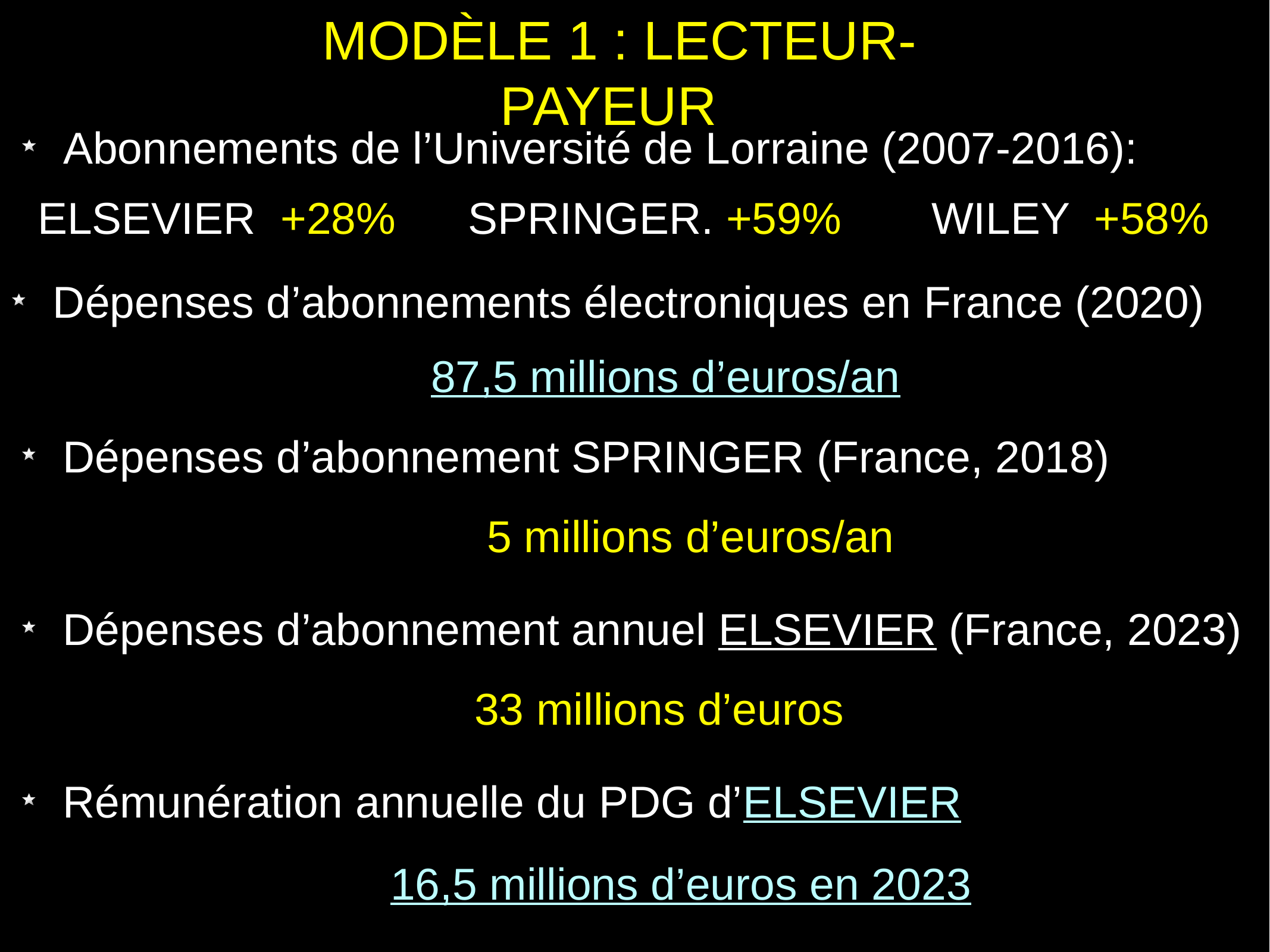

MODÈLE 1 : LECTEUR-PAYEUR
Abonnements de l’Université de Lorraine (2007-2016):
 ELSEVIER  +28%
 SPRINGER. +59%
 WILEY  +58%
Dépenses d’abonnements électroniques en France (2020)
87,5 millions d’euros/an
Dépenses d’abonnement SPRINGER (France, 2018)
5 millions d’euros/an
Dépenses d’abonnement annuel ELSEVIER (France, 2023)
33 millions d’euros
Rémunération annuelle du PDG d’ELSEVIER
16,5 millions d’euros en 2023